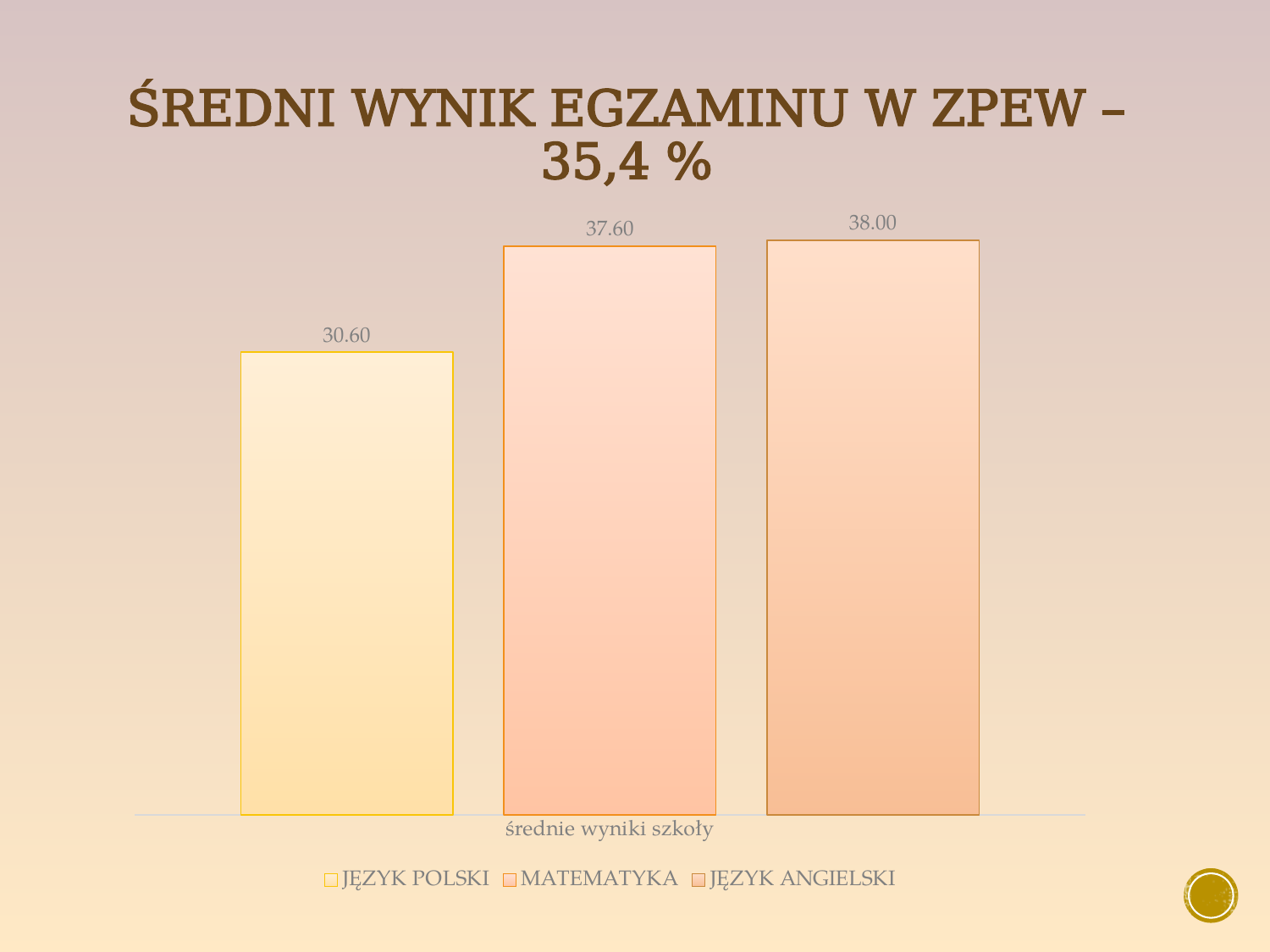

# Średni wynik egzaminu w ZPEW – 35,4 %

### Chart

| Category | JĘZYK POLSKI | MATEMATYKA | JĘZYK ANGIELSKI |
|---|---|---|---|
| średnie wyniki szkoły | 30.6 | 37.6 | 38.0 |